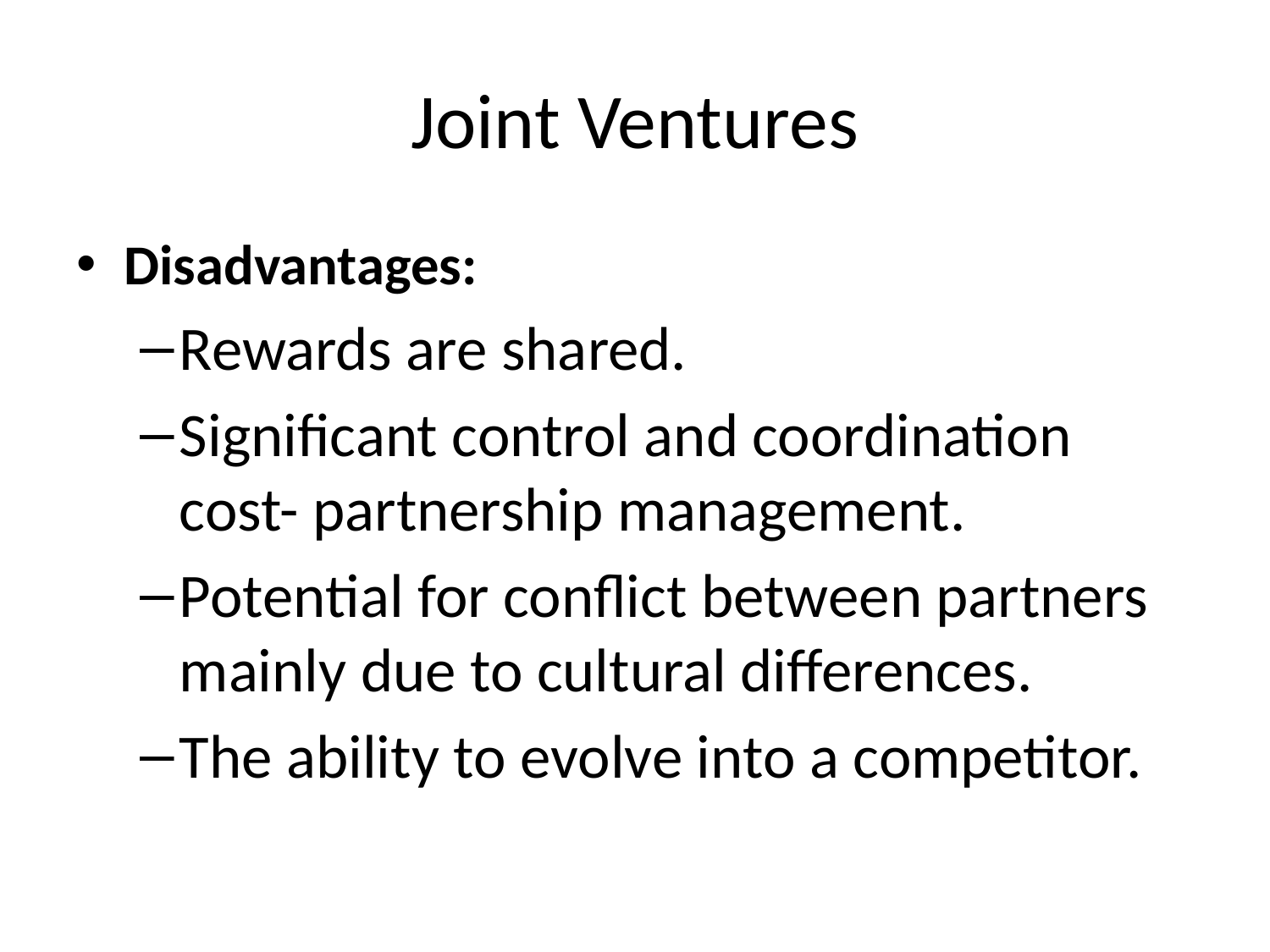

# Joint Ventures
Disadvantages:
Rewards are shared.
Significant control and coordination cost- partnership management.
Potential for conflict between partners mainly due to cultural differences.
The ability to evolve into a competitor.